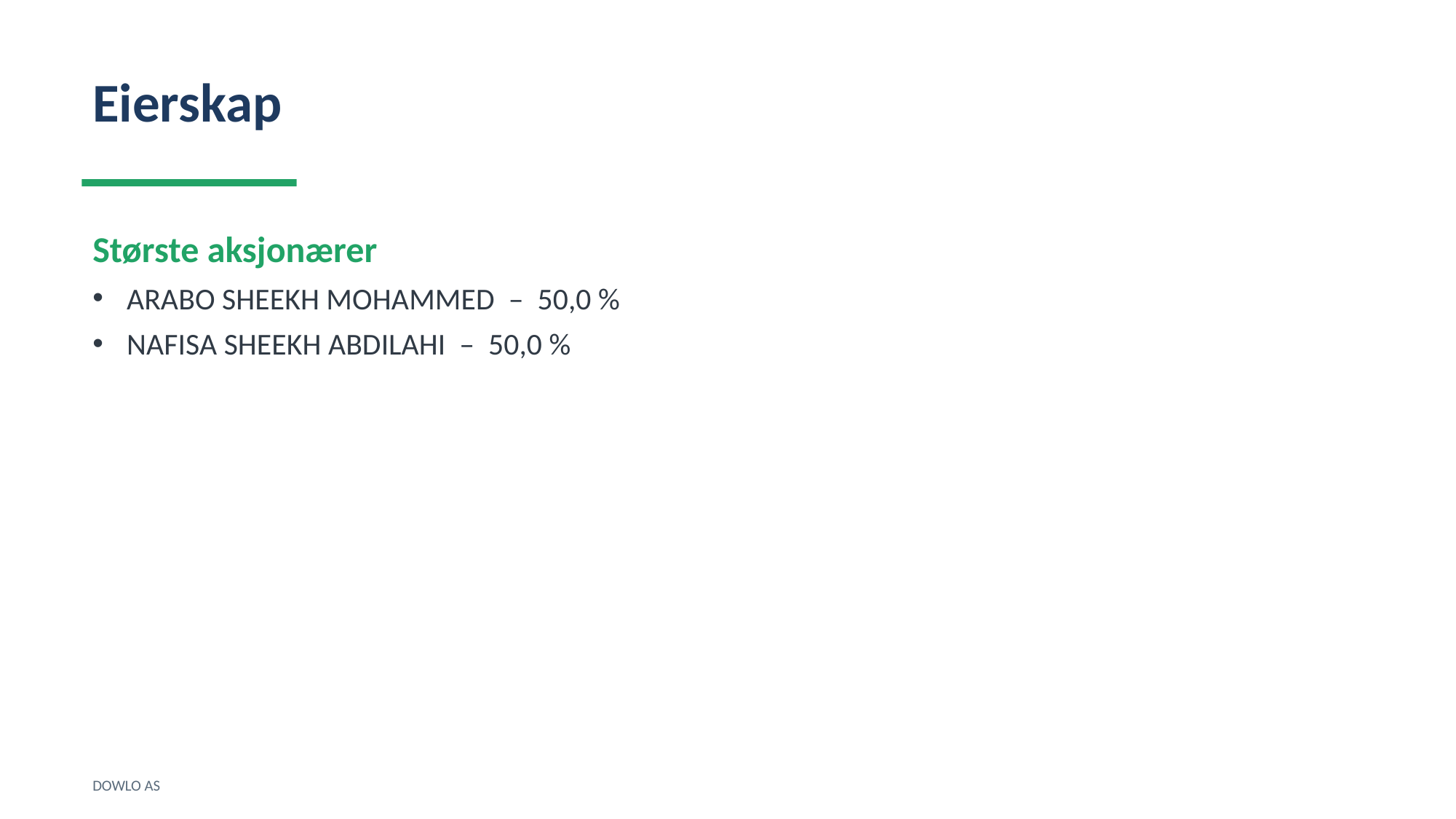

Eierskap

Største aksjonærer
ARABO SHEEKH MOHAMMED  –  50,0 %
NAFISA SHEEKH ABDILAHI  –  50,0 %
DOWLO AS